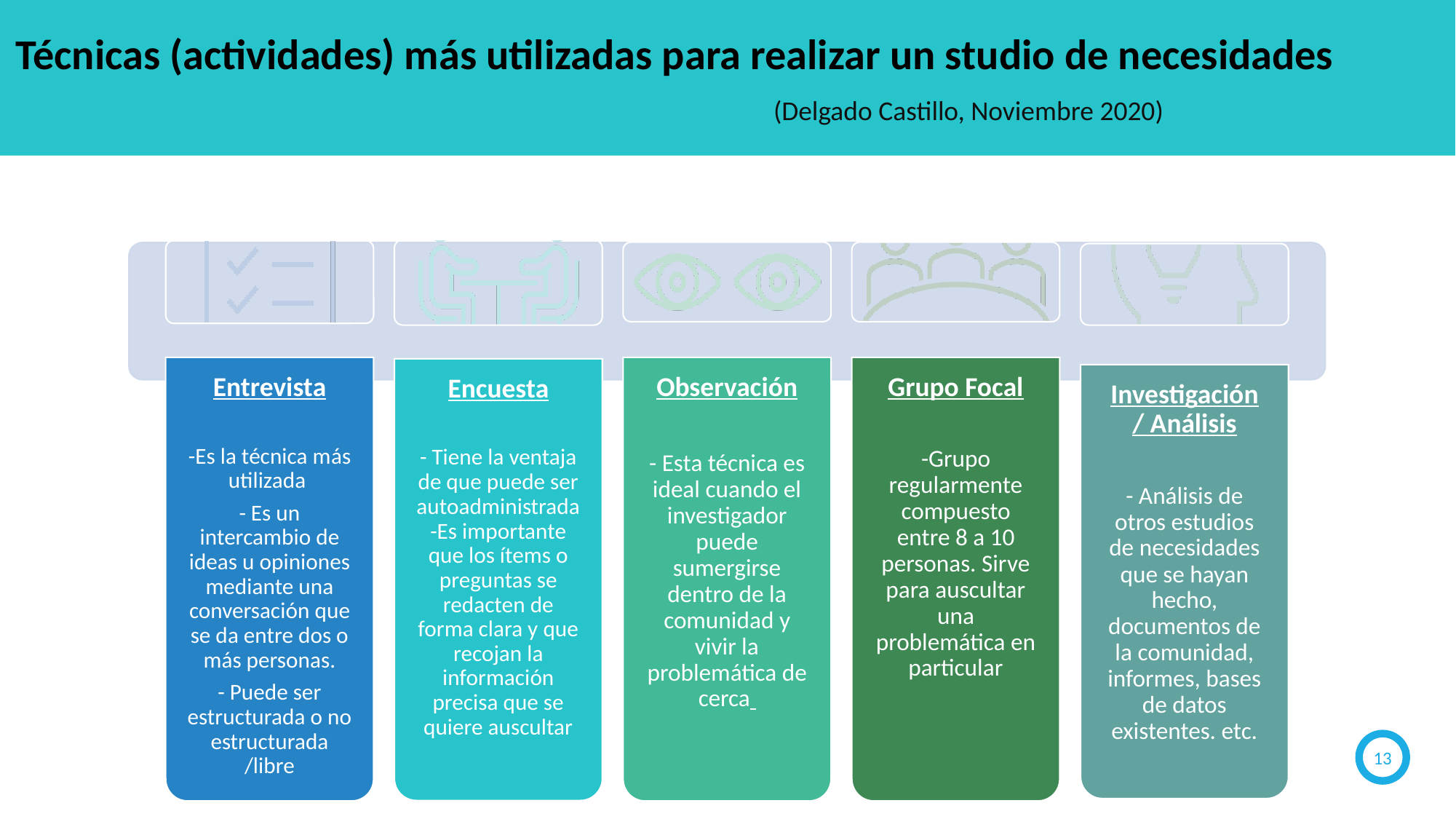

# Técnicas (actividades) más utilizadas para realizar un studio de necesidades                                                              (Delgado Castillo, Noviembre 2020)
Entrevista

-Es la técnica más utilizada
- Es un intercambio de ideas u opiniones mediante una conversación que se da entre dos o más personas.
- Puede ser estructurada o no estructurada /libre

Encuesta

- Tiene la ventaja de que puede ser autoadministrada-Es importante que los ítems o preguntas se redacten de forma clara y que recojan la información precisa que se quiere auscultar
Observación

- Esta técnica es ideal cuando el investigador puede sumergirse dentro de la comunidad y vivir la problemática de cerca
Grupo Focal

-Grupo regularmente compuesto entre 8 a 10 personas. Sirve para auscultar una problemática en particular
Investigación / Análisis

- Análisis de otros estudios de necesidades que se hayan hecho, documentos de la comunidad, informes, bases de datos existentes. etc.
13